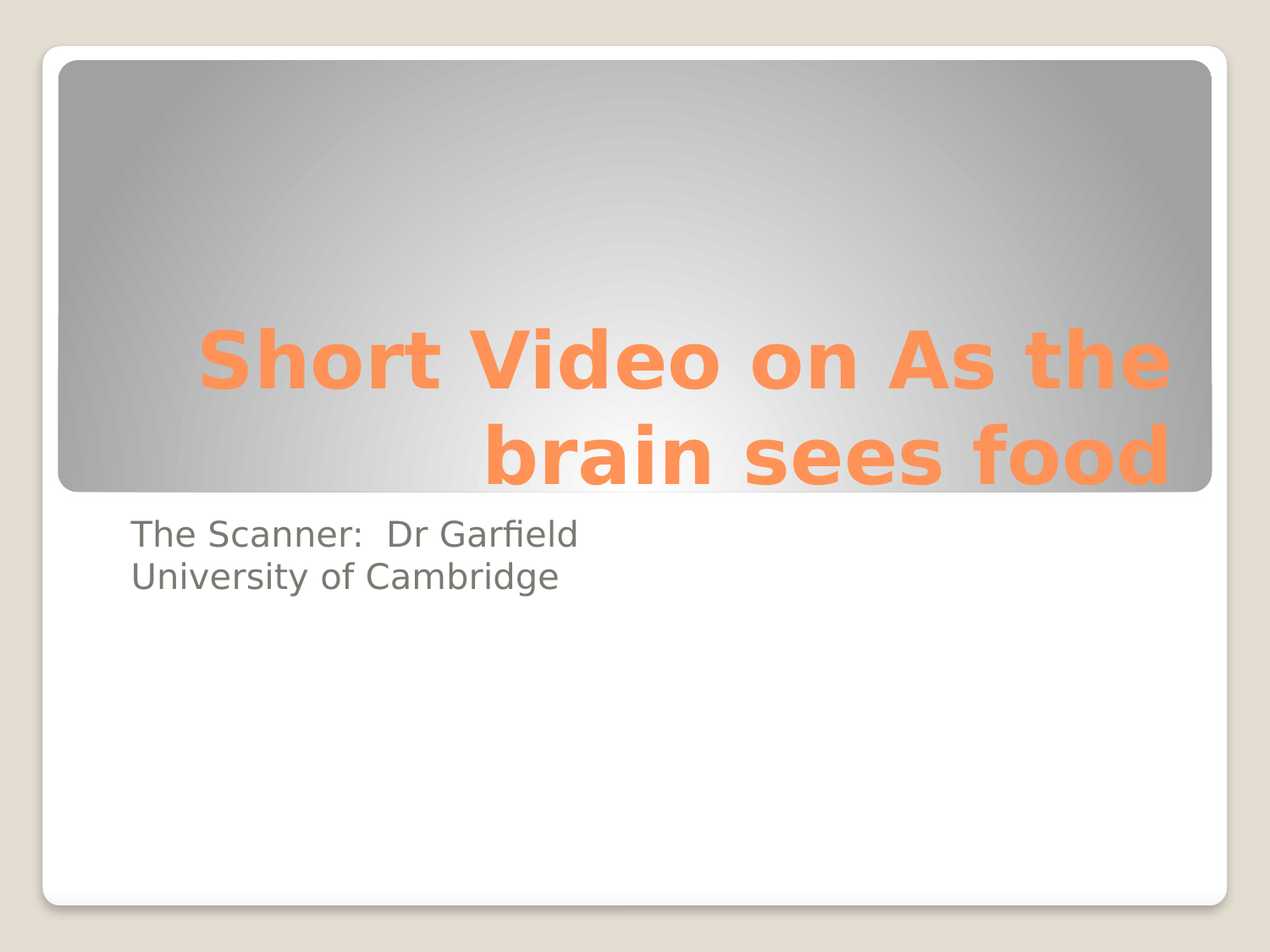

# Short Video on As the brain sees food
The Scanner:  Dr Garfield
University of Cambridge